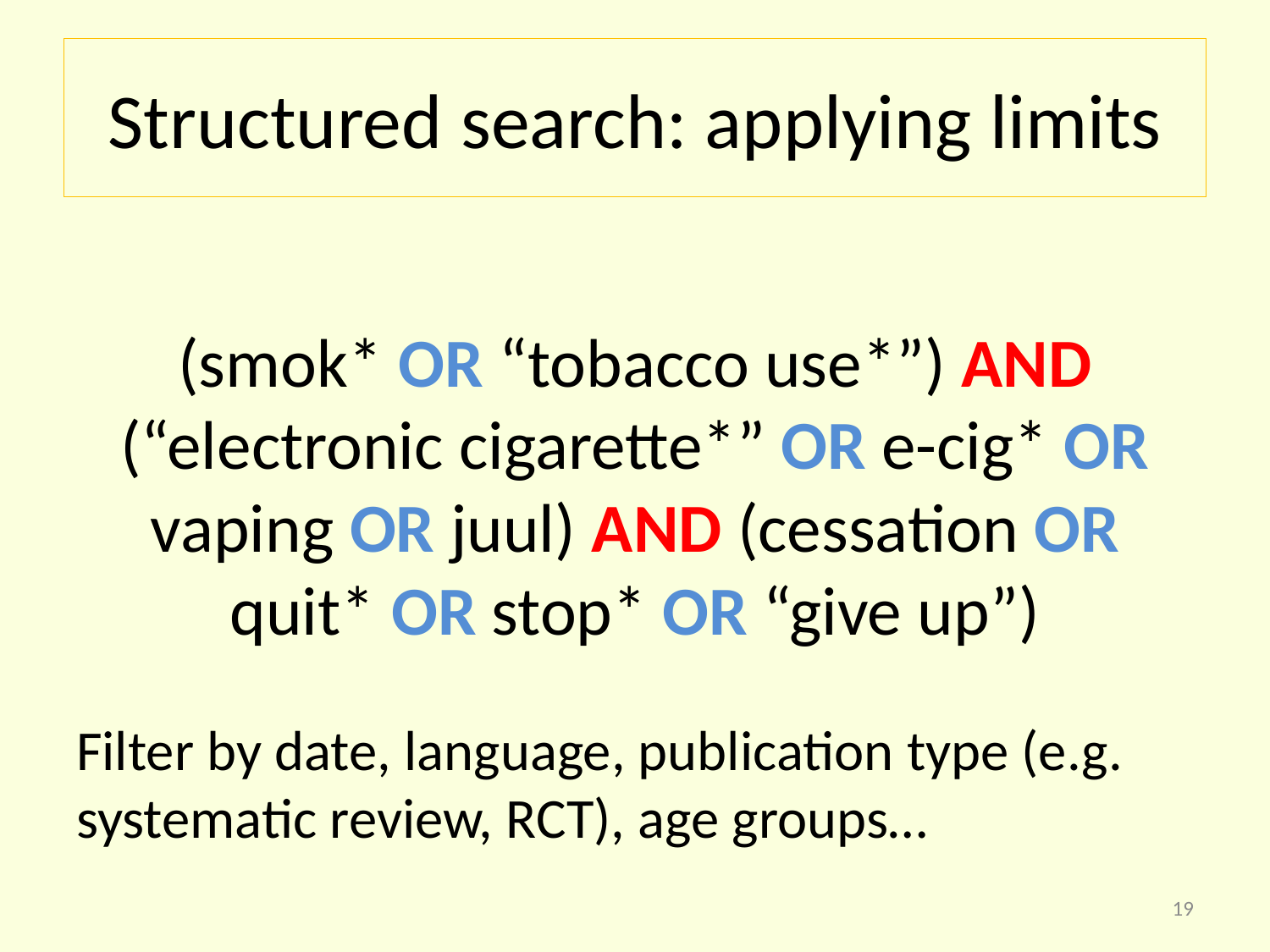

# Structured search: applying limits

(smok* OR “tobacco use*”) AND (“electronic cigarette*” OR e-cig* OR vaping OR juul) AND (cessation OR quit* OR stop* OR “give up”)

Filter by date, language, publication type (e.g. systematic review, RCT), age groups…
19